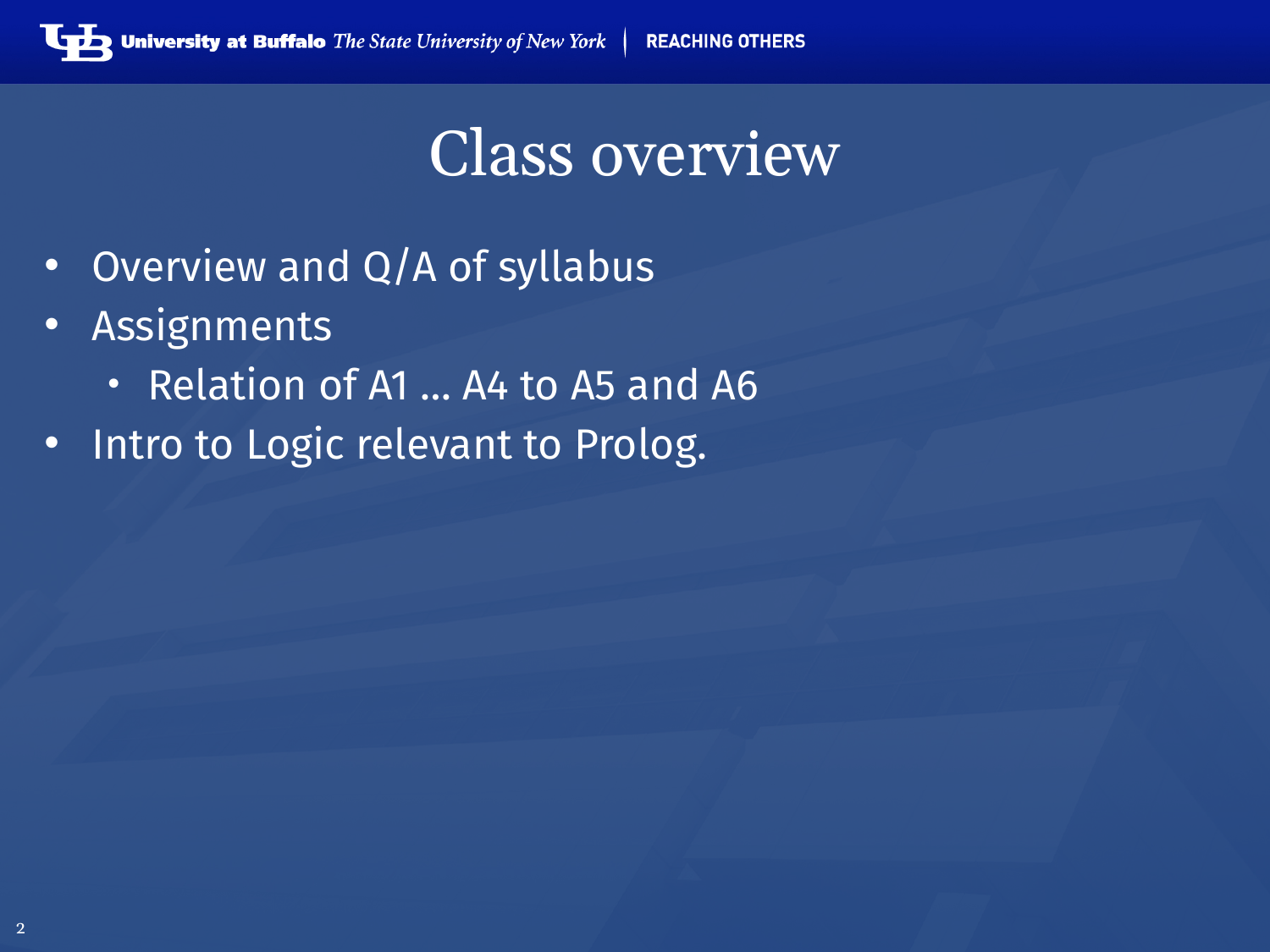

# Class overview
Overview and Q/A of syllabus
Assignments
Relation of A1 … A4 to A5 and A6
Intro to Logic relevant to Prolog.